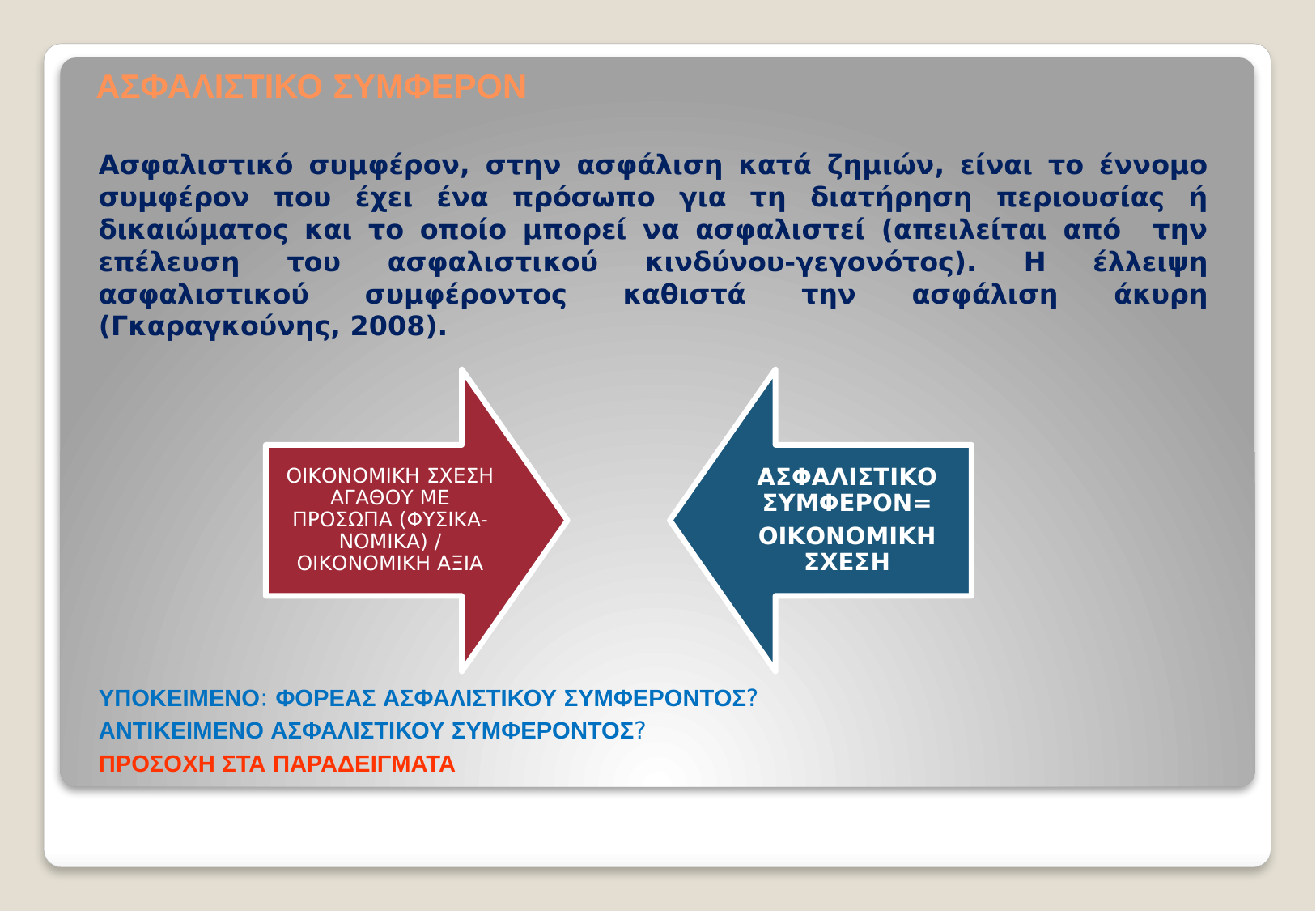

# ΑΣΦΑΛΙΣΤΙΚΟ ΣΥΜΦΕΡΟΝ

Ασφαλιστικό συμφέρον, στην ασφάλιση κατά ζημιών, είναι το έννομο συμφέρον που έχει ένα πρόσωπο για τη διατήρηση περιουσίας ή δικαιώματος και το οποίο μπορεί να ασφαλιστεί (απειλείται από  την επέλευση του ασφαλιστικού κινδύνου-γεγονότος). Η έλλειψη ασφαλιστικού συμφέροντος καθιστά την ασφάλιση άκυρη (Γκαραγκούνης, 2008).

ΥΠΟΚΕΙΜΕΝΟ: ΦΟΡΕΑΣ ΑΣΦΑΛΙΣΤΙΚΟΥ ΣΥΜΦΕΡΟΝΤΟΣ?
ΑΝΤΙΚΕΙΜΕΝΟ ΑΣΦΑΛΙΣΤΙΚΟΥ ΣΥΜΦΕΡΟΝΤΟΣ?
ΠΡΟΣΟΧΗ ΣΤΑ ΠΑΡΑΔΕΙΓΜΑΤΑ
ΟΙΚΟΝΟΜΙΚΗ ΣΧΕΣΗ ΑΓΑΘΟΥ ΜΕ ΠΡΟΣΩΠΑ (ΦΥΣΙΚΑ-ΝΟΜΙΚΑ) / ΟΙΚΟΝΟΜΙΚΗ ΑΞΙΑ
ΑΣΦΑΛΙΣΤΙΚΟ ΣΥΜΦΕΡΟΝ=
ΟΙΚΟΝΟΜΙΚΗ ΣΧΕΣΗ